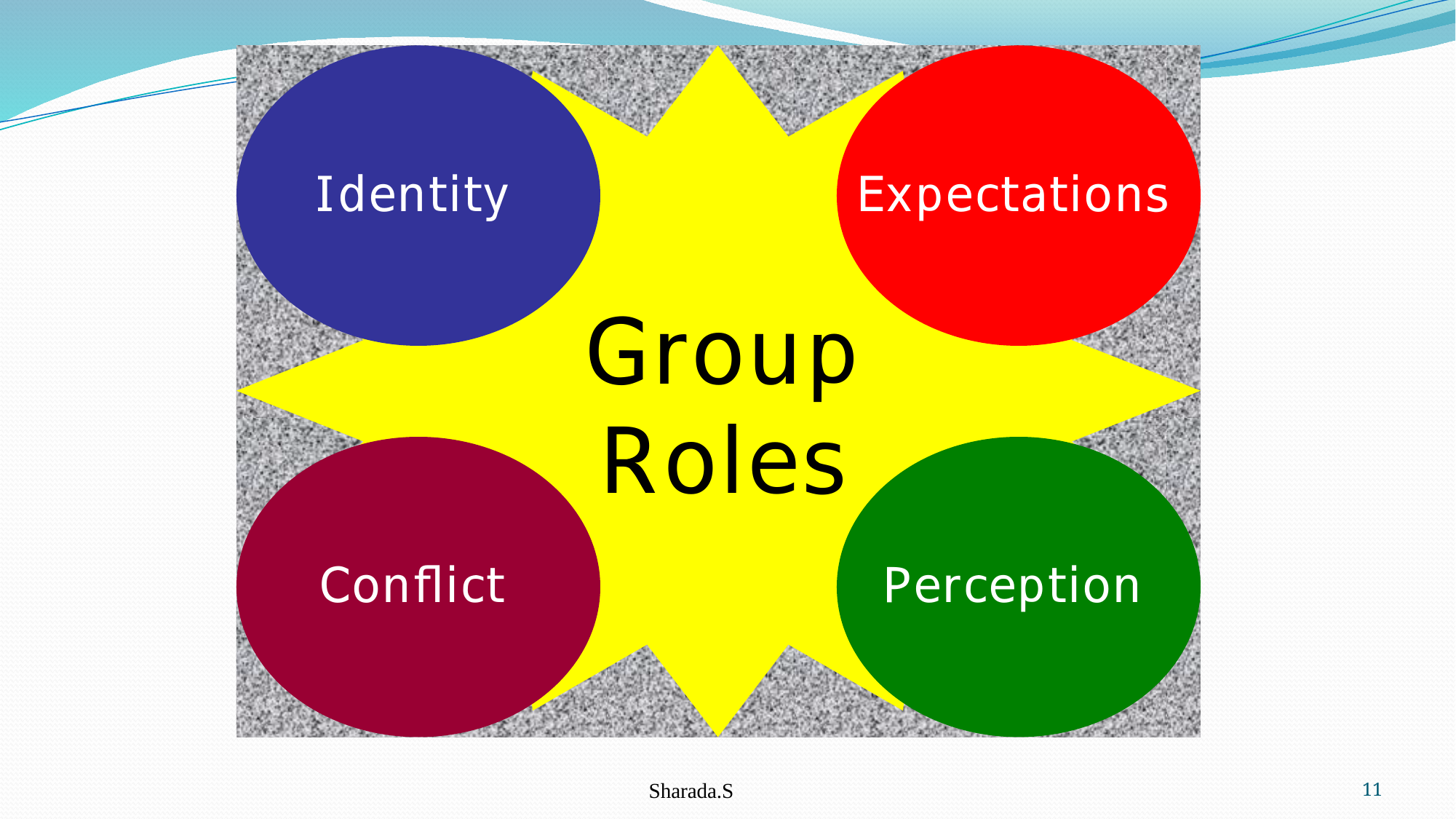

Identity
Expectations
Group
Roles
Conflict
Perception
Sharada.S
11